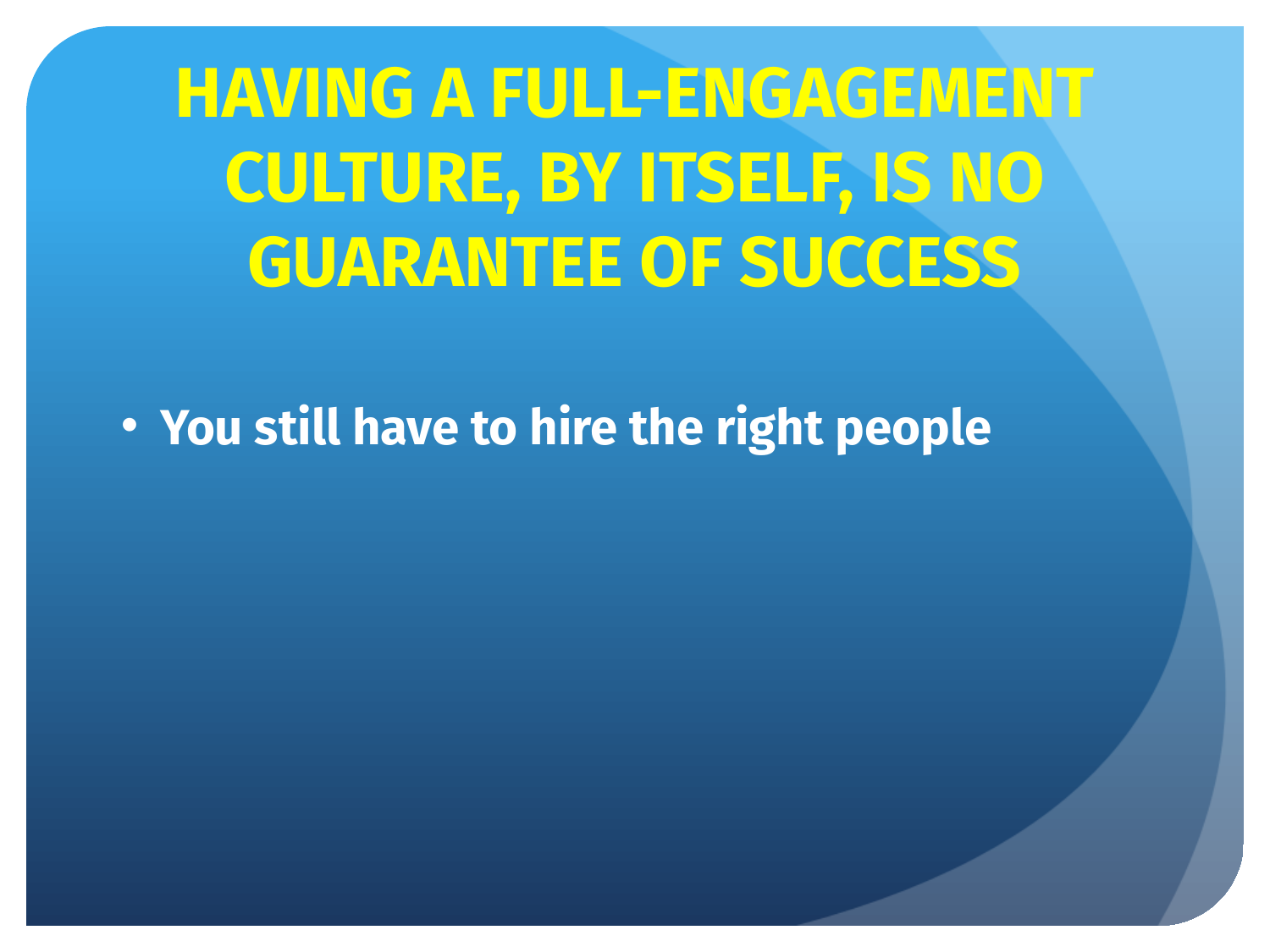

# HAVING A FULL-ENGAGEMENT CULTURE, BY ITSELF, IS NO GUARANTEE OF SUCCESS

You still have to hire the right people